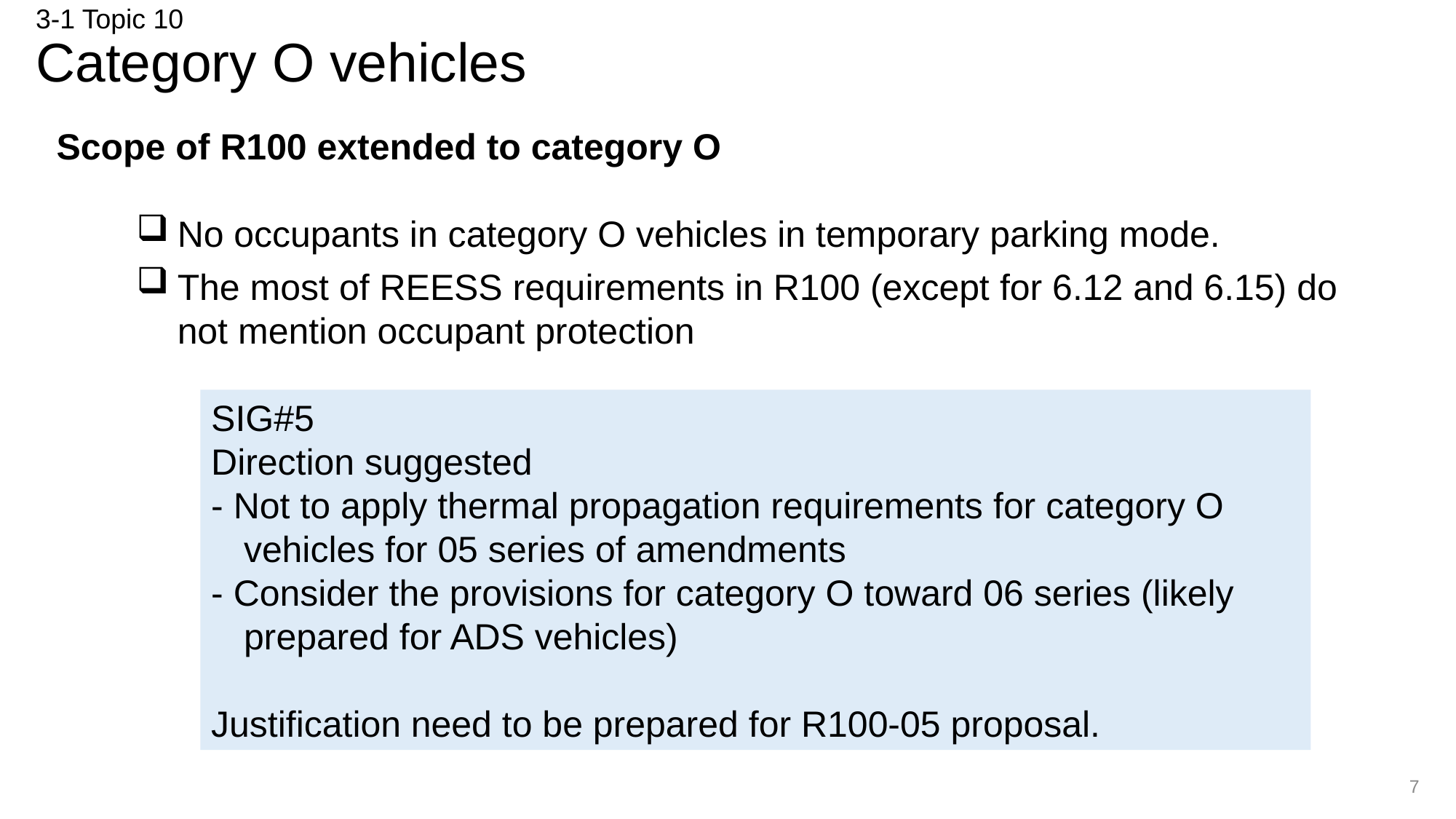

# 3-1 Topic 10 Category O vehicles
Scope of R100 extended to category O
No occupants in category O vehicles in temporary parking mode.
The most of REESS requirements in R100 (except for 6.12 and 6.15) do not mention occupant protection
SIG#5
Direction suggested
- Not to apply thermal propagation requirements for category O vehicles for 05 series of amendments
- Consider the provisions for category O toward 06 series (likely prepared for ADS vehicles)

Justification need to be prepared for R100-05 proposal.
7